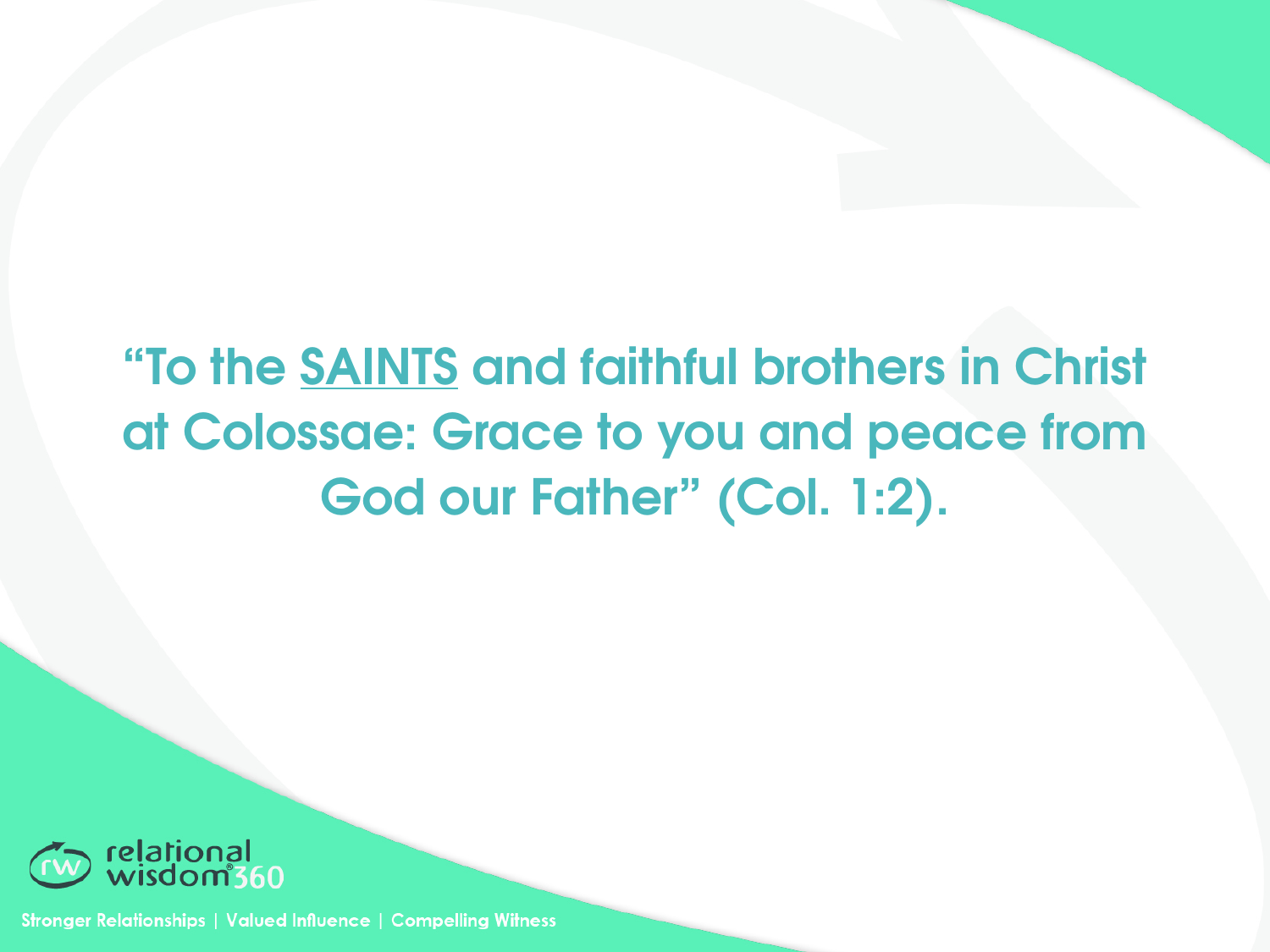

“To the SAINTS and faithful brothers in Christ at Colossae: Grace to you and peace from God our Father” (Col. 1:2).